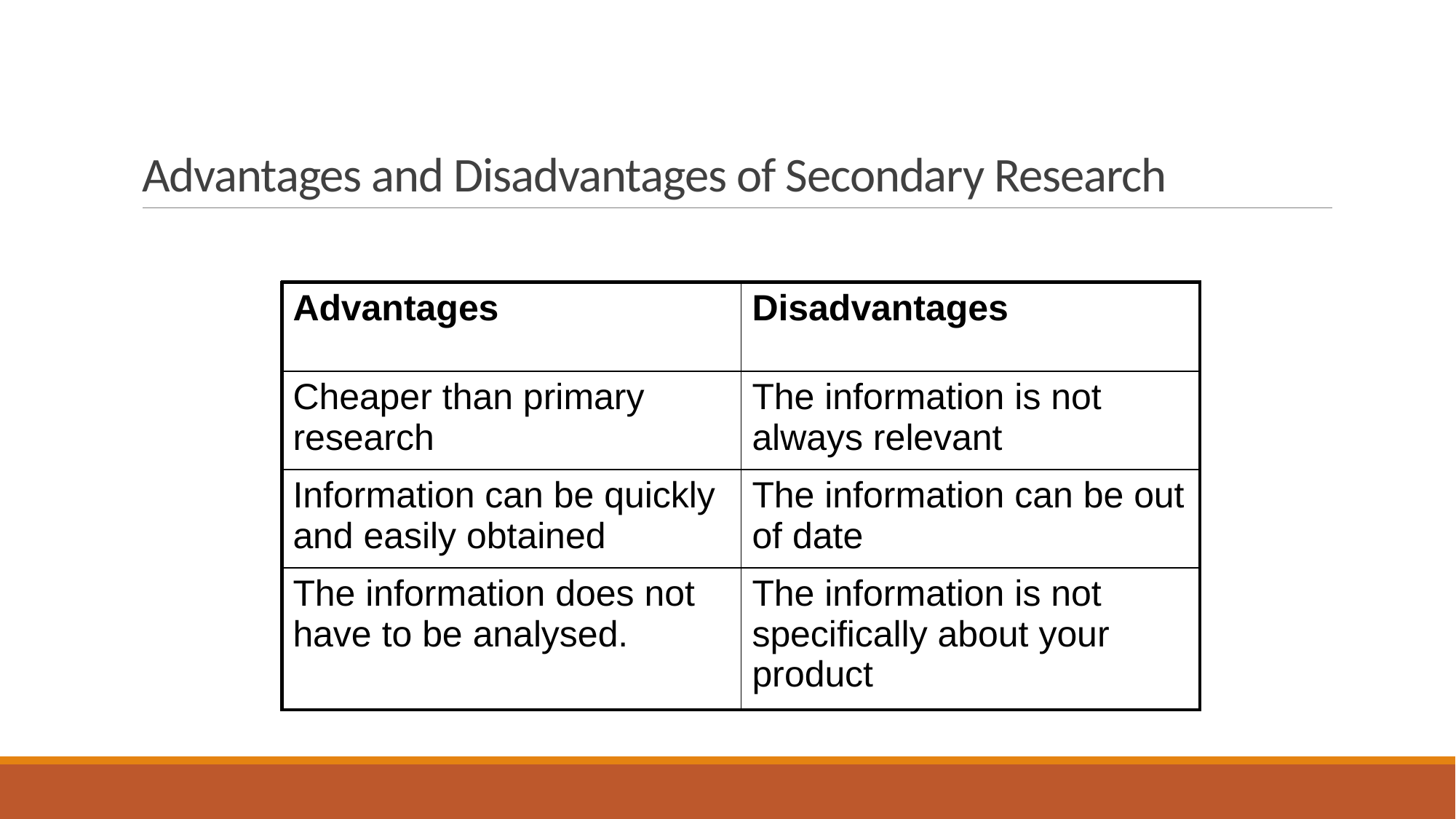

# Advantages and Disadvantages of Secondary Research
| Advantages | Disadvantages |
| --- | --- |
| Cheaper than primary research | The information is not always relevant |
| Information can be quickly and easily obtained | The information can be out of date |
| The information does not have to be analysed. | The information is not specifically about your product |